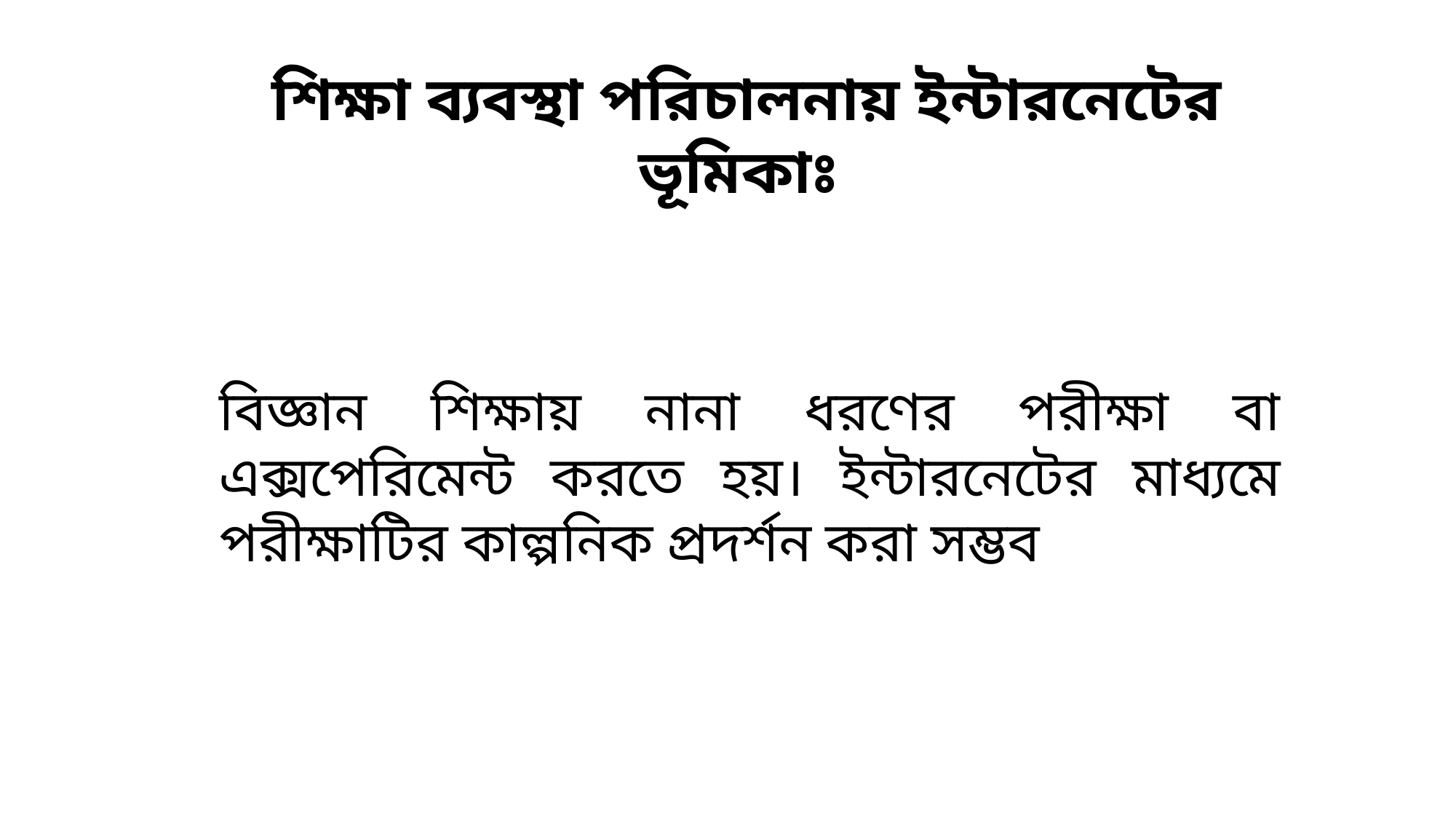

শিক্ষা ব্যবস্থা পরিচালনায় ইন্টারনেটের ভূমিকাঃ

বিজ্ঞান শিক্ষায় নানা ধরণের পরীক্ষা বা এক্সপেরিমেন্ট করতে হয়। ইন্টারনেটের মাধ্যমে পরীক্ষাটির কাল্পনিক প্রদর্শন করা সম্ভব